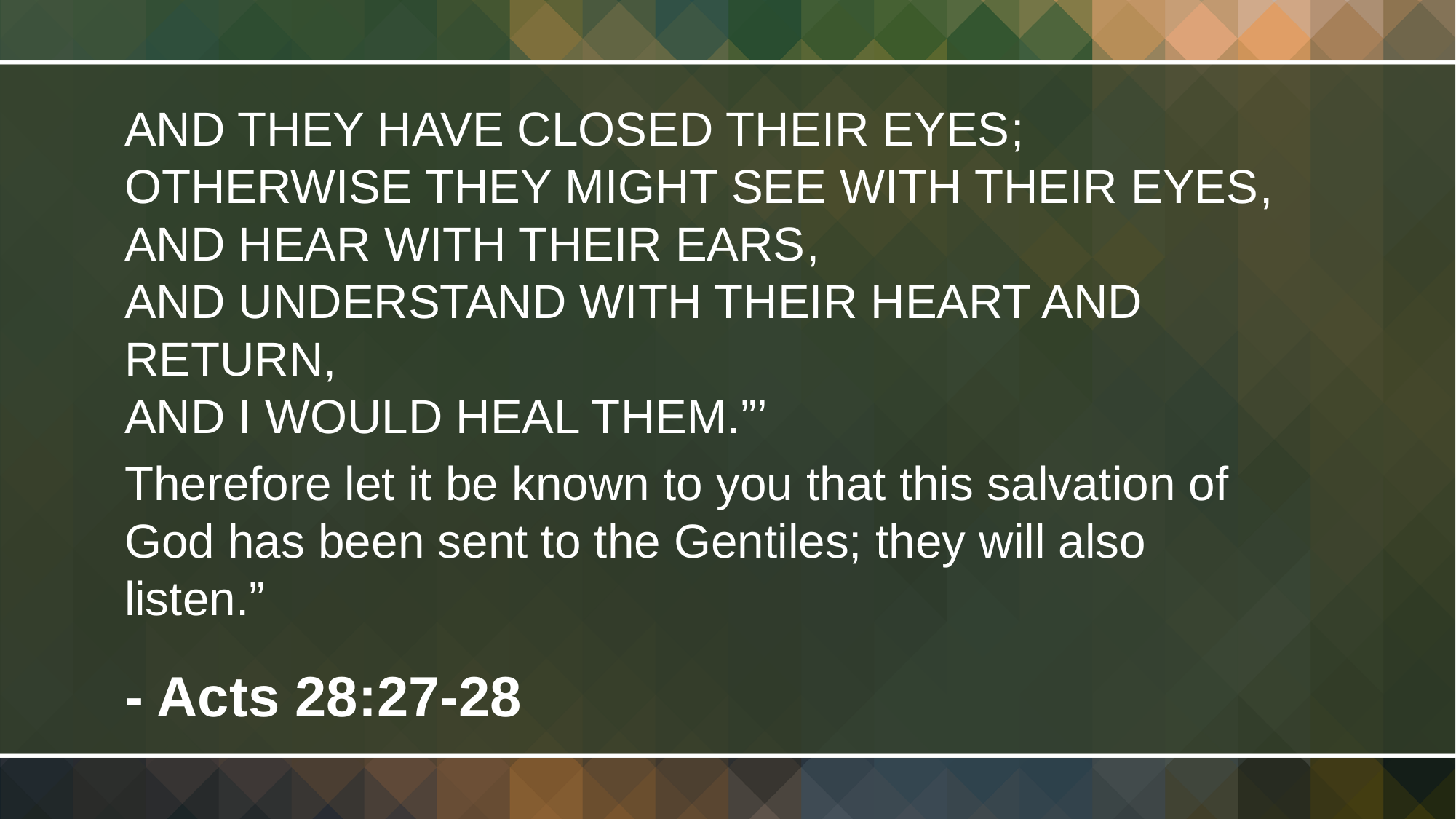

And they have closed their eyes;
Otherwise they might see with their eyes,
And hear with their ears,
And understand with their heart and return,
And I would heal them.”’
Therefore let it be known to you that this salvation of God has been sent to the Gentiles; they will also listen.”
- Acts 28:27-28